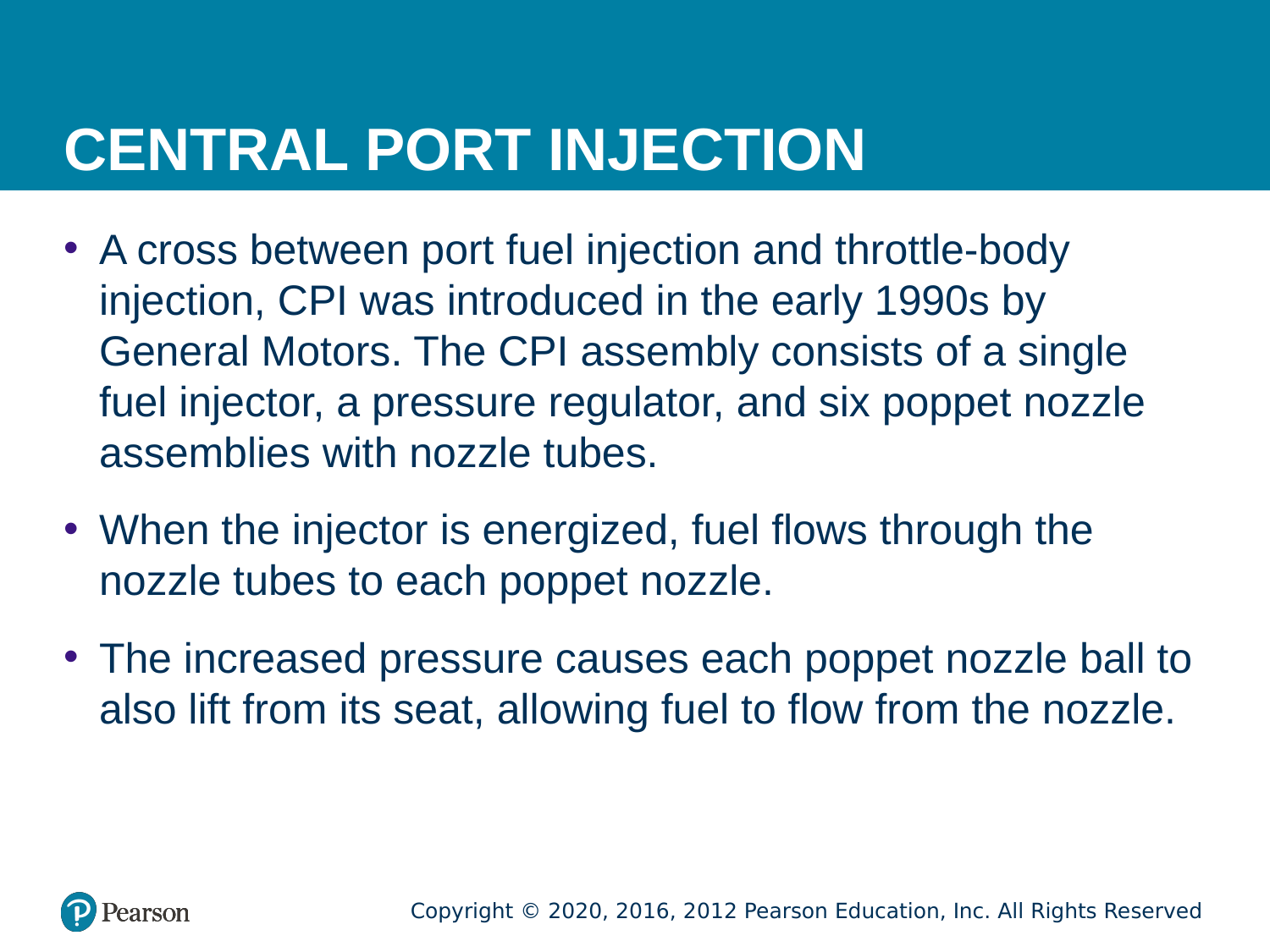

# CENTRAL PORT INJECTION
A cross between port fuel injection and throttle-body injection, CPI was introduced in the early 1990s by General Motors. The CPI assembly consists of a single fuel injector, a pressure regulator, and six poppet nozzle assemblies with nozzle tubes.
When the injector is energized, fuel flows through the nozzle tubes to each poppet nozzle.
The increased pressure causes each poppet nozzle ball to also lift from its seat, allowing fuel to flow from the nozzle.